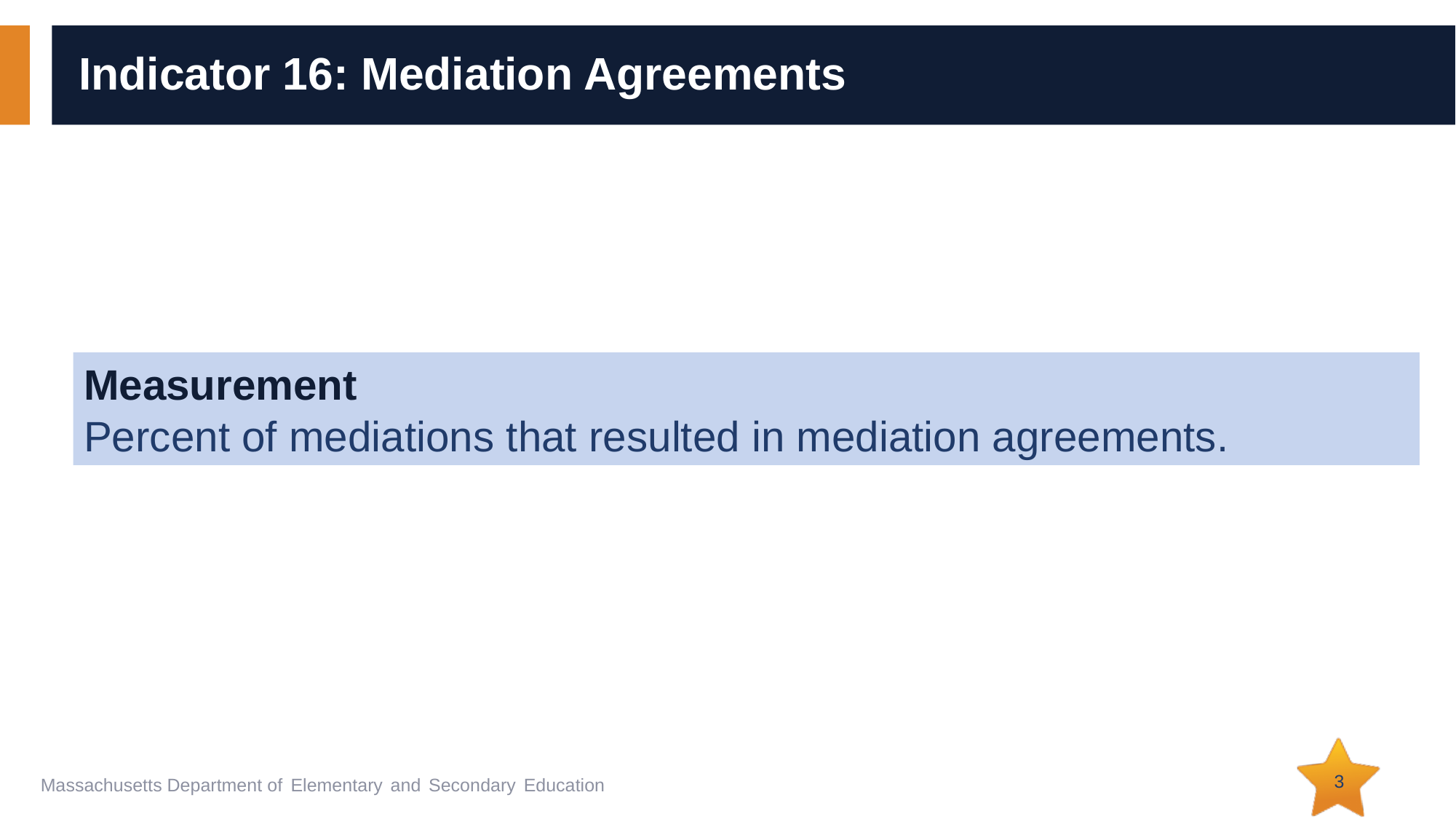

# Indicator 16: Mediation Agreements
Measurement
Percent of mediations that resulted in mediation agreements.
3